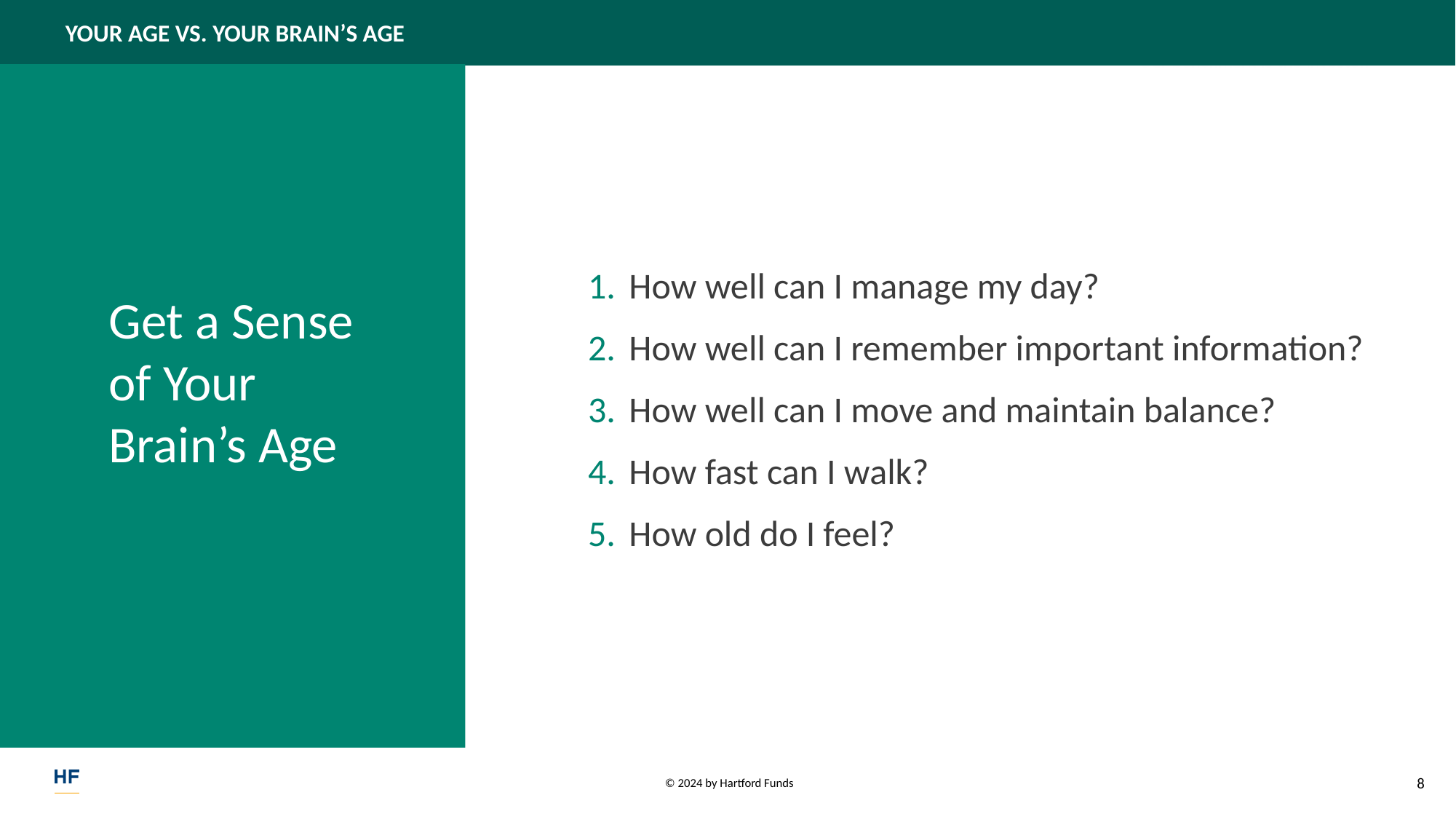

How well can I manage my day?
How well can I remember important information?
How well can I move and maintain balance?
How fast can I walk?
How old do I feel?
Get a Sense of Your Brain’s Age
8